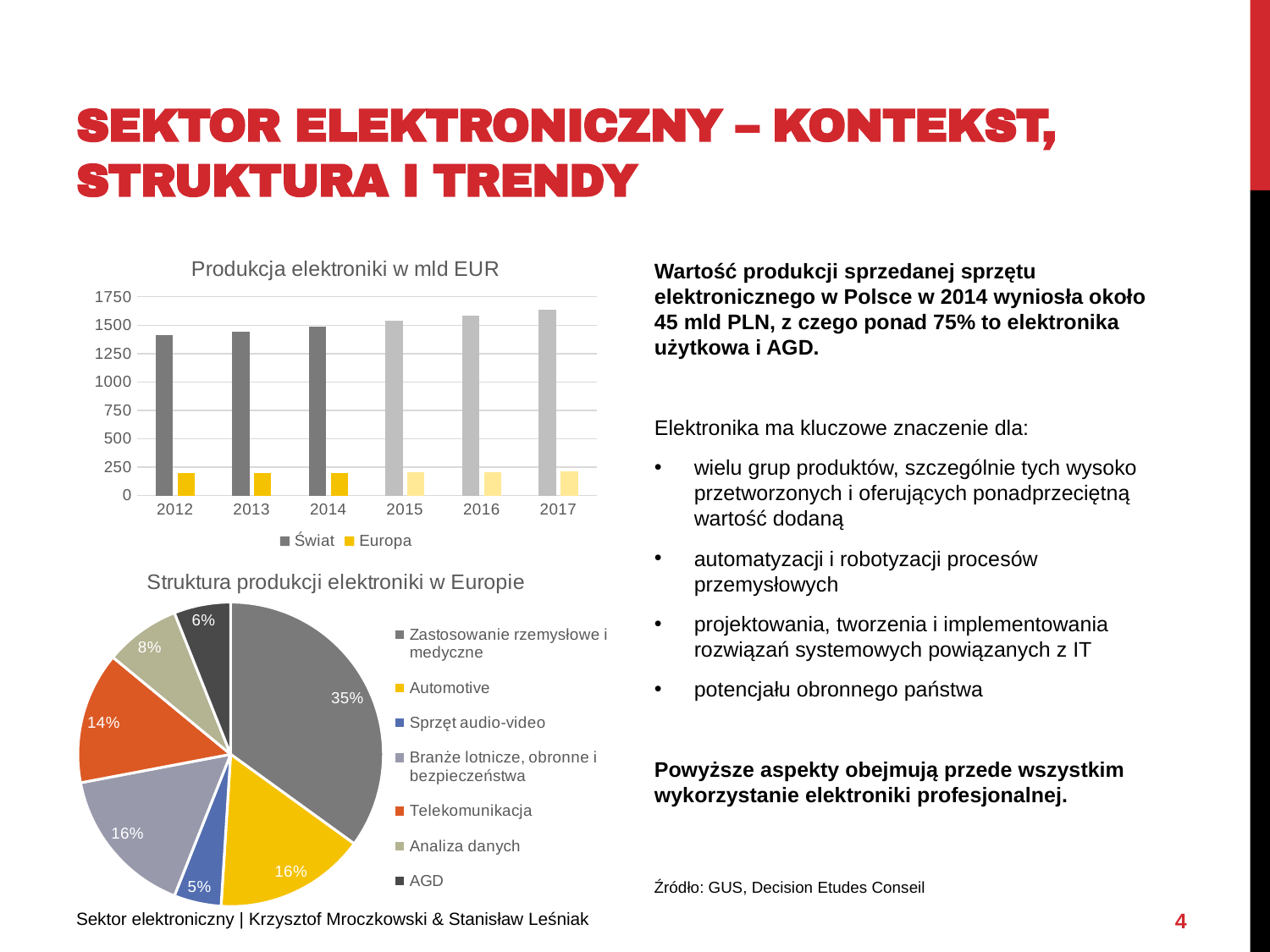

# Sektor elektroniczny – kontekst, struktura i trendy

### Chart: Produkcja elektroniki w mld EUR

| Category | Świat | Europa |
|---|---|---|
| 2012 | 1412.0 | 197.0 |
| 2013 | 1443.0639999999999 | 195.03 |
| 2014 | 1489.2420479999998 | 197.17532999999997 |
| 2015 | 1536.8977935359999 | 201.1188366 |
| 2016 | 1586.078522929152 | 206.54904518819995 |
| 2017 | 1636.8330356628849 | 213.9848108149752 |
Wartość produkcji sprzedanej sprzętu elektronicznego w Polsce w 2014 wyniosła około 45 mld PLN, z czego ponad 75% to elektronika użytkowa i AGD.

Elektronika ma kluczowe znaczenie dla:
wielu grup produktów, szczególnie tych wysoko przetworzonych i oferujących ponadprzeciętną wartość dodaną
automatyzacji i robotyzacji procesów przemysłowych
projektowania, tworzenia i implementowania rozwiązań systemowych powiązanych z IT
potencjału obronnego państwa

Powyższe aspekty obejmują przede wszystkim wykorzystanie elektroniki profesjonalnej.

### Chart: Struktura produkcji elektroniki w Europie

| Category |  |
|---|---|
| Zastosowanie rzemysłowe i medyczne | 0.35000000000000003 |
| Automotive | 0.16 |
| Sprzęt audio-video | 0.05 |
| Branże lotnicze, obronne i bezpieczeństwa | 0.16 |
| Telekomunikacja | 0.14 |
| Analiza danych | 0.08000000000000002 |
| AGD | 0.060000000000000005 |
Źródło: GUS, Decision Etudes Conseil
4
Sektor elektroniczny | Krzysztof Mroczkowski & Stanisław Leśniak